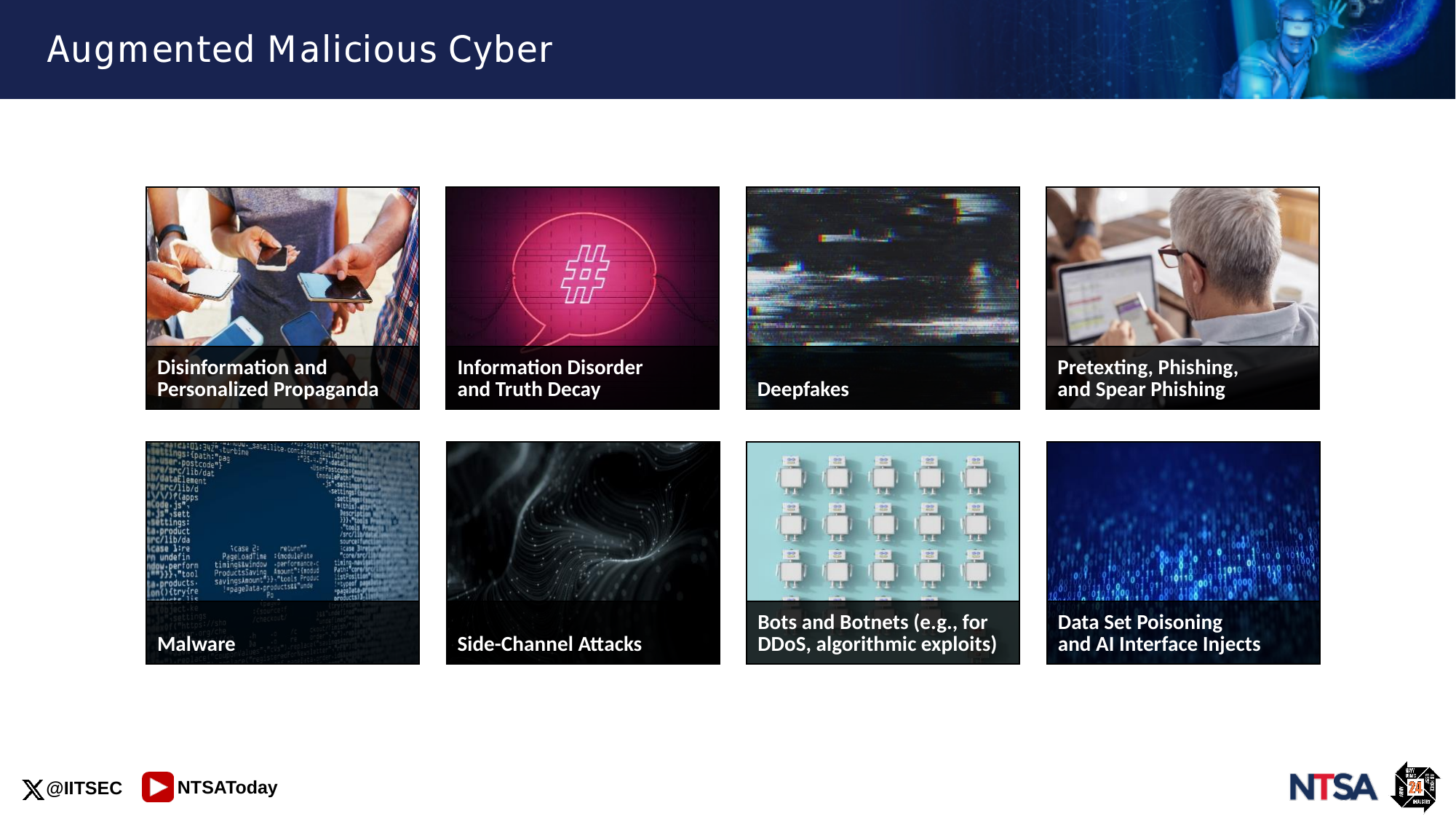

# Augmented Malicious Cyber

Disinformation and Personalized Propaganda

Information Disorder
and Truth Decay

Deepfakes

Pretexting, Phishing,
and Spear Phishing

Malware

Side-Channel Attacks

Bots and Botnets (e.g., for DDoS, algorithmic exploits)

Data Set Poisoning
and AI Interface Injects